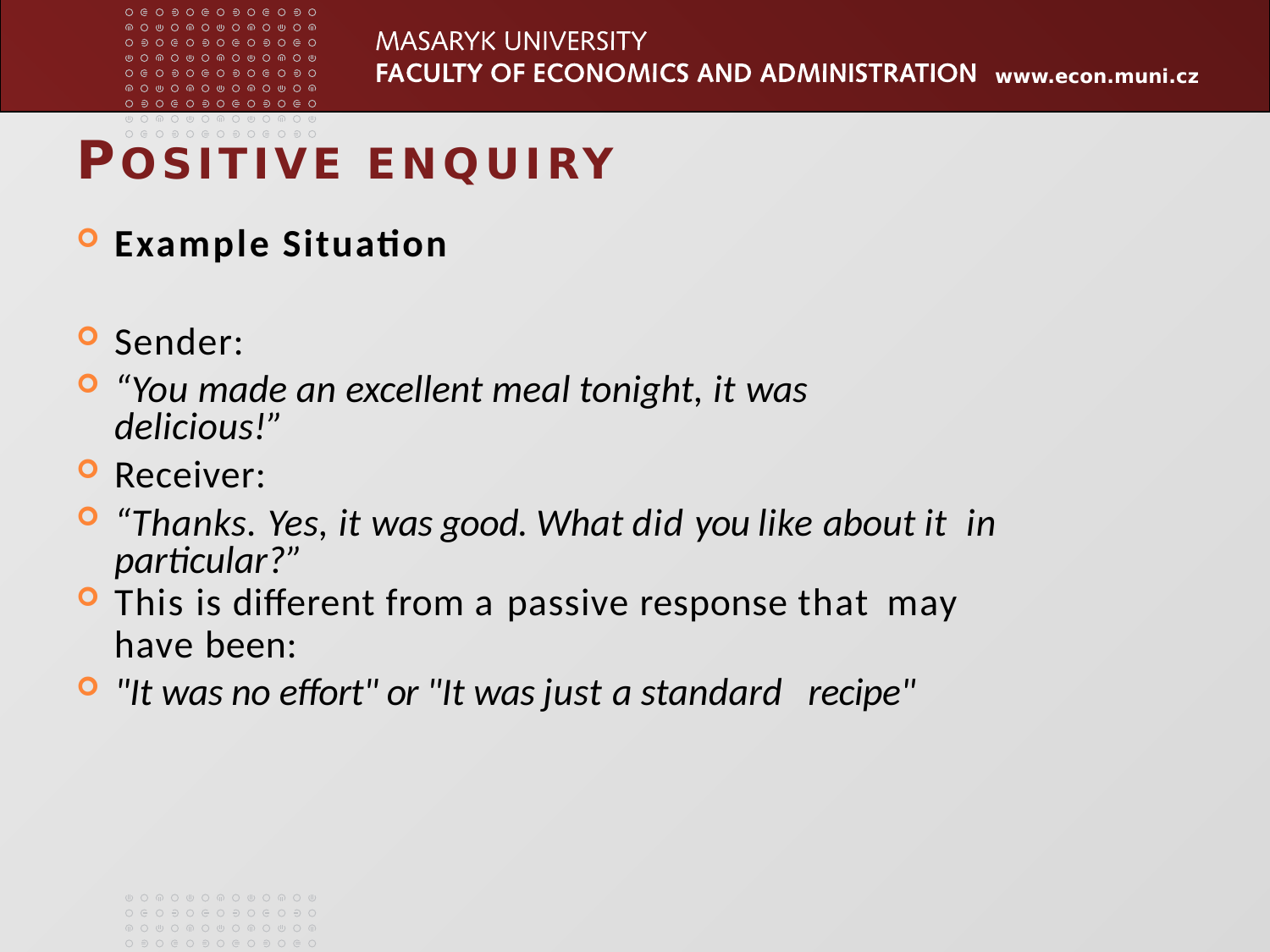

# POSITIVE ENQUIRY
Example Situation

Sender:
“You made an excellent meal tonight, it was  delicious!”
Receiver:
“Thanks. Yes, it was good. What did you like about it  in particular?”
This is different from a passive response that may
have been:
"It was no effort" or "It was just a standard  recipe"